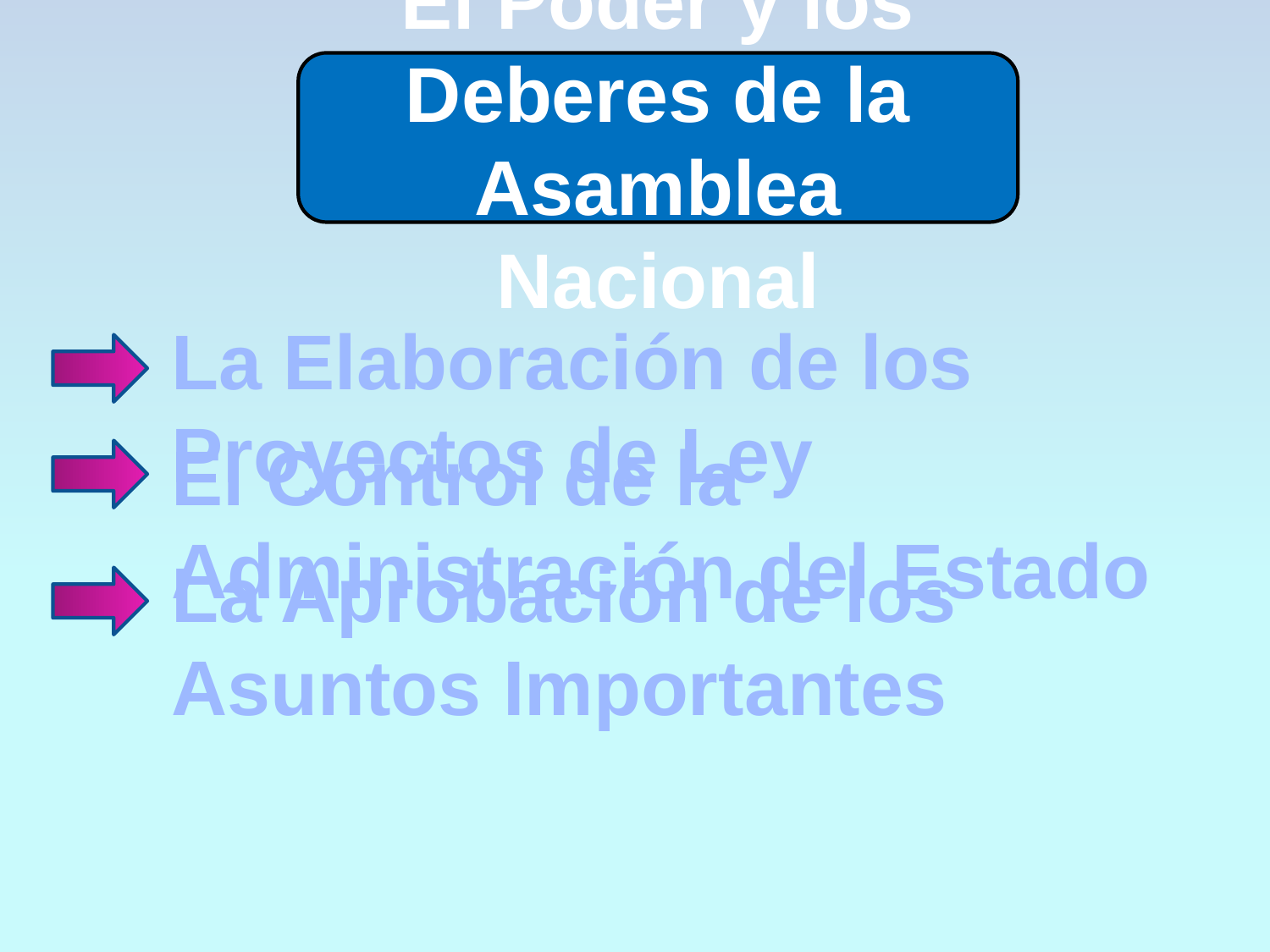

El Poder y los Deberes de la Asamblea Nacional
La Elaboración de los Proyectos de Ley

El Control de la Administración del Estado

La Aprobación de los Asuntos Importantes

4